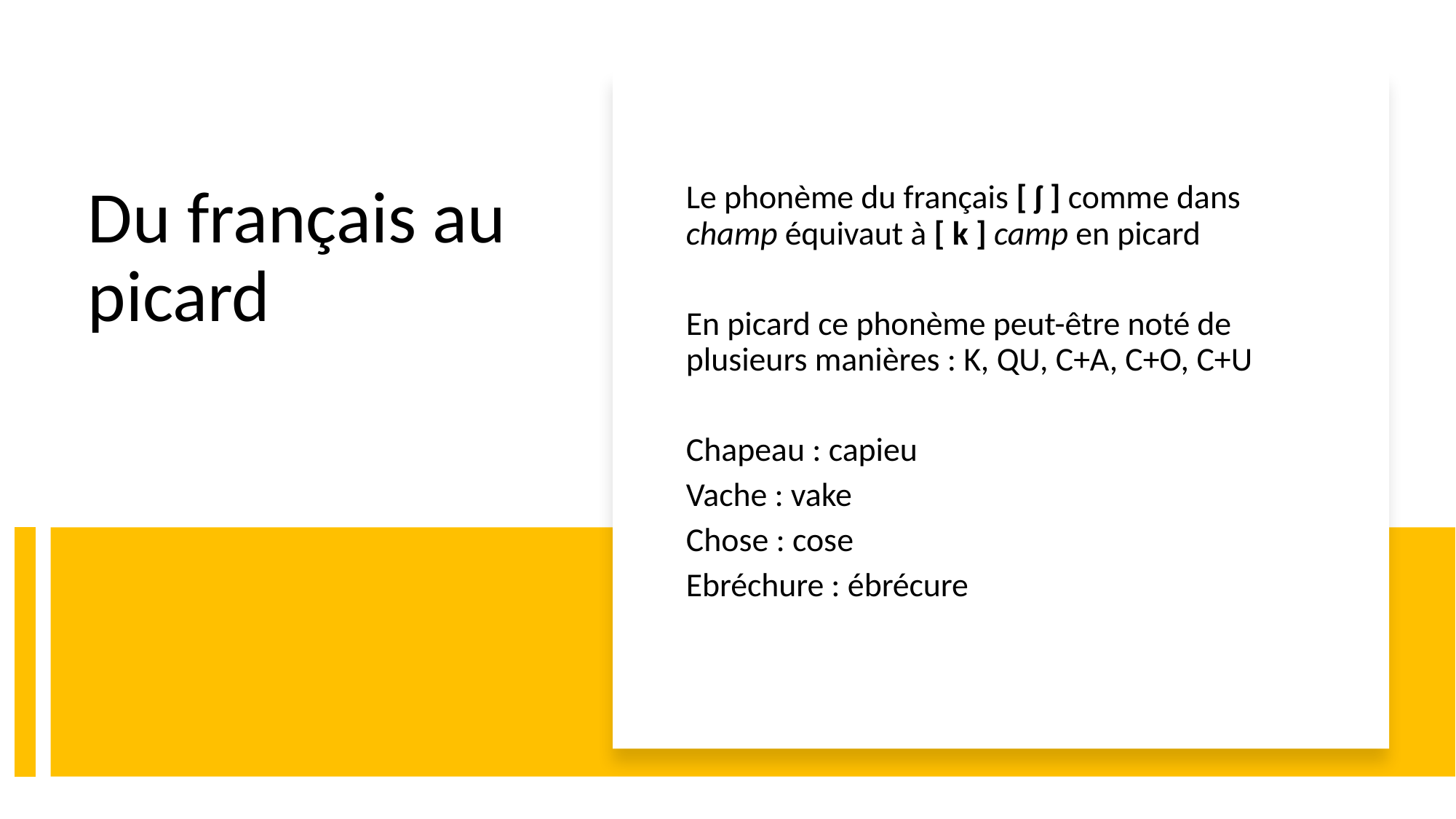

Le phonème du français [ ʃ ] comme dans champ équivaut à [ k ] camp en picard

En picard ce phonème peut-être noté de plusieurs manières : K, QU, C+A, C+O, C+U

Chapeau : capieu
Vache : vake
Chose : cose
Ebréchure : ébrécure

# Du français au picard